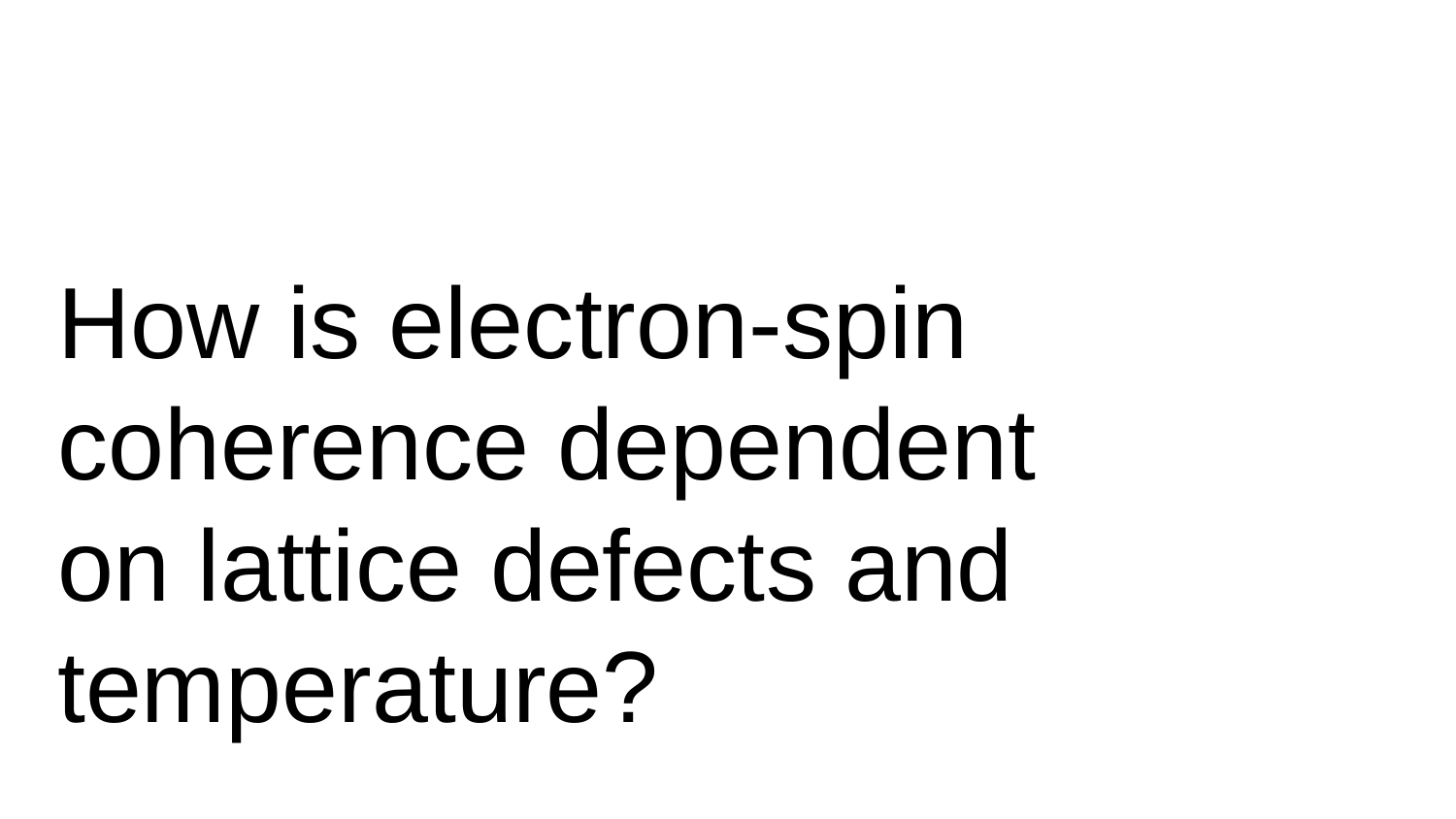

# How is electron-spin coherence dependent on lattice defects and temperature?